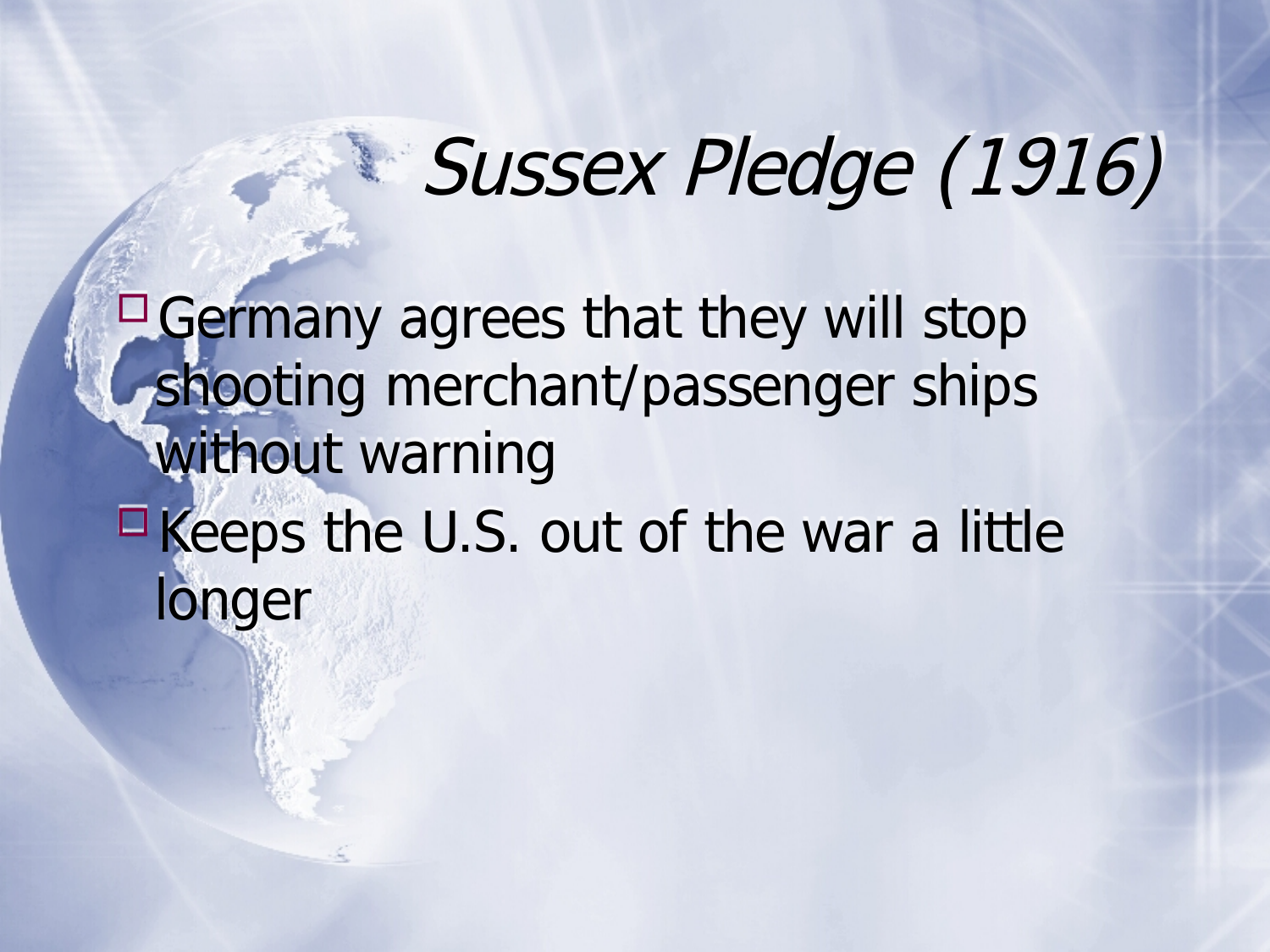

# Sussex Pledge (1916)
Germany agrees that they will stop shooting merchant/passenger ships without warning
Keeps the U.S. out of the war a little longer